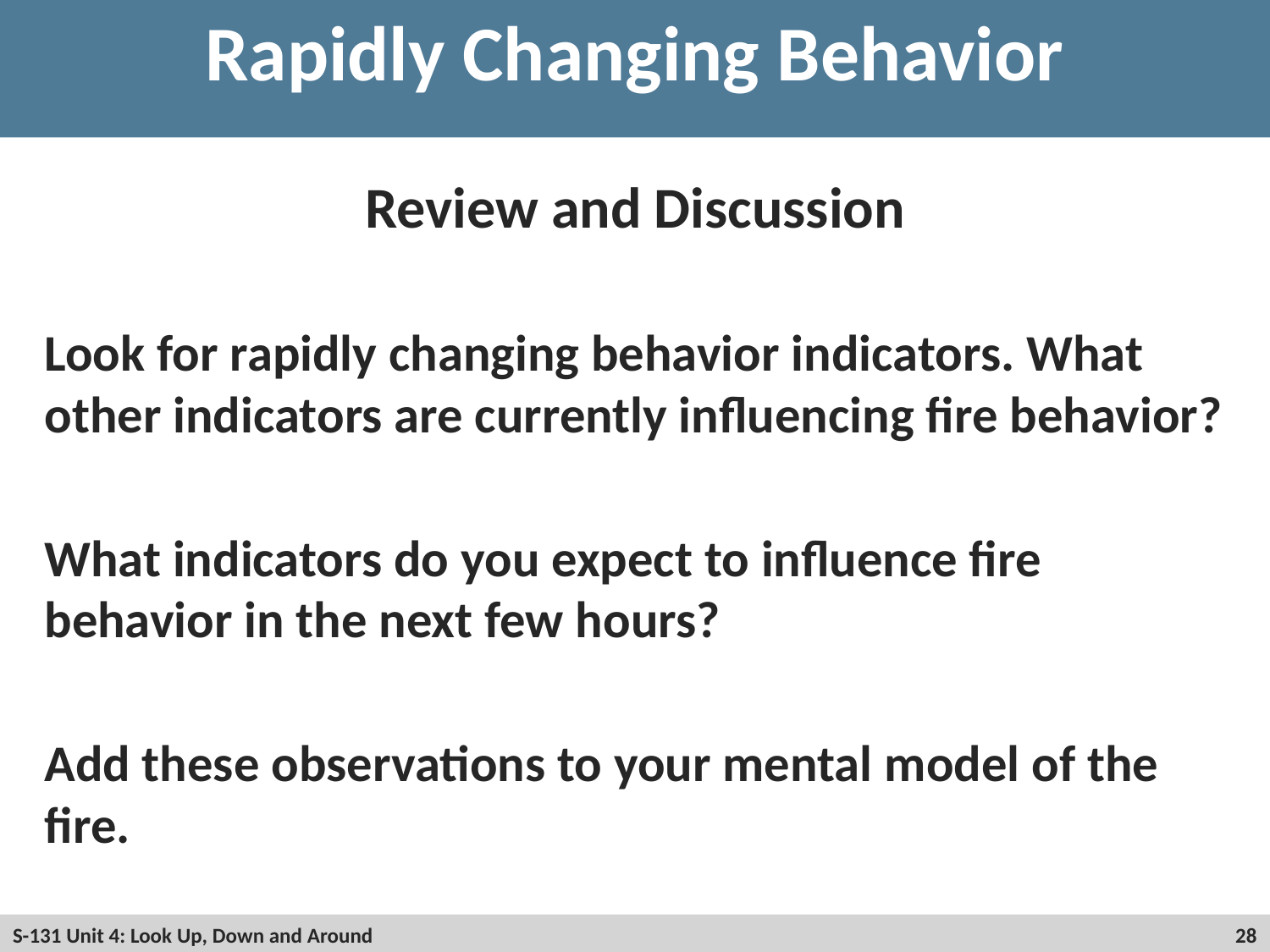

# Rapidly Changing Behavior
Review and Discussion

Look for rapidly changing behavior indicators. What other indicators are currently influencing fire behavior?

What indicators do you expect to influence fire behavior in the next few hours?

Add these observations to your mental model of the fire.